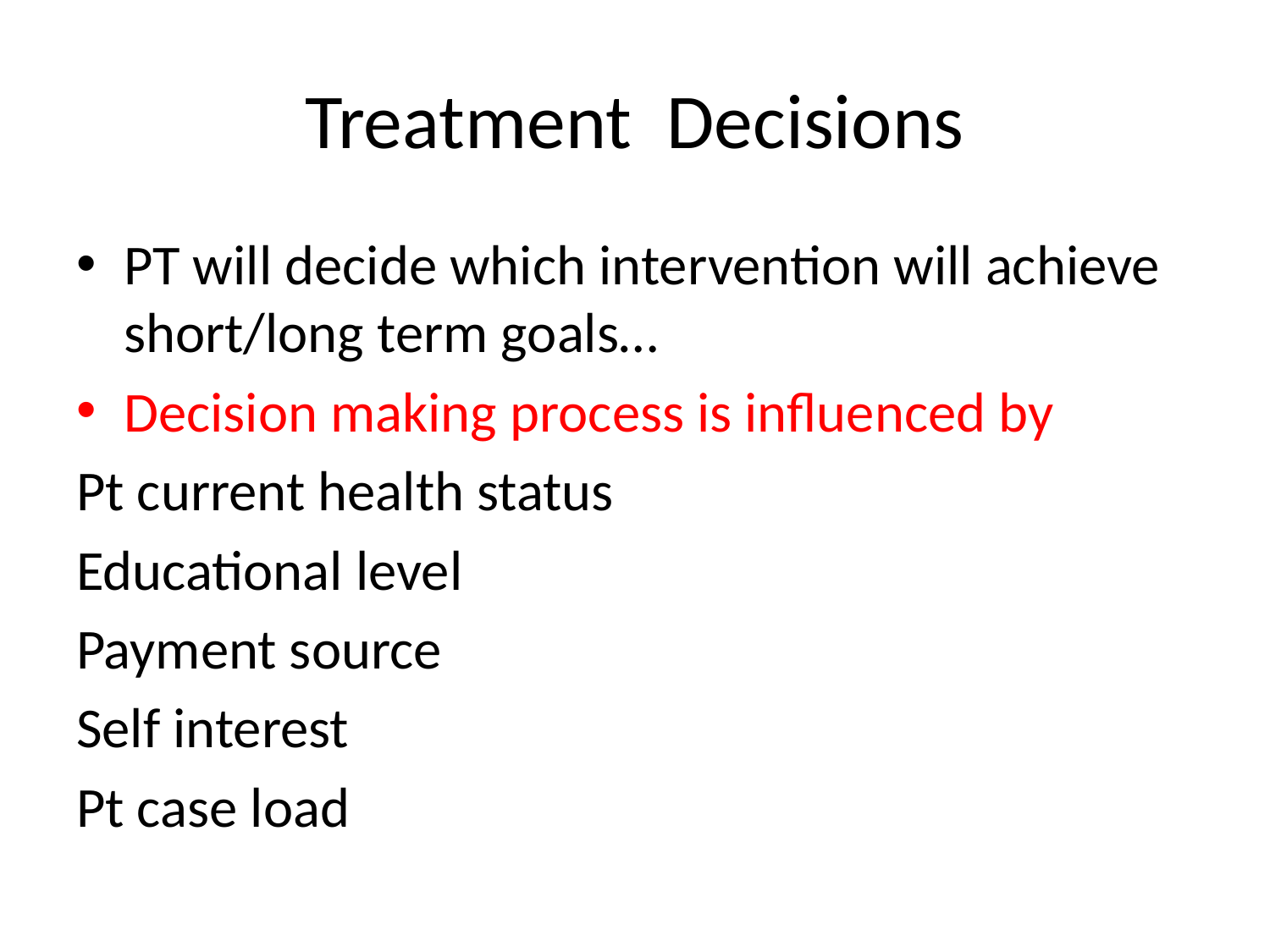

# Treatment  Decisions
PT will decide which intervention will achieve  short/long term goals…
Decision making process is influenced by
Pt current health status
Educational level
Payment source
Self interest
Pt case load